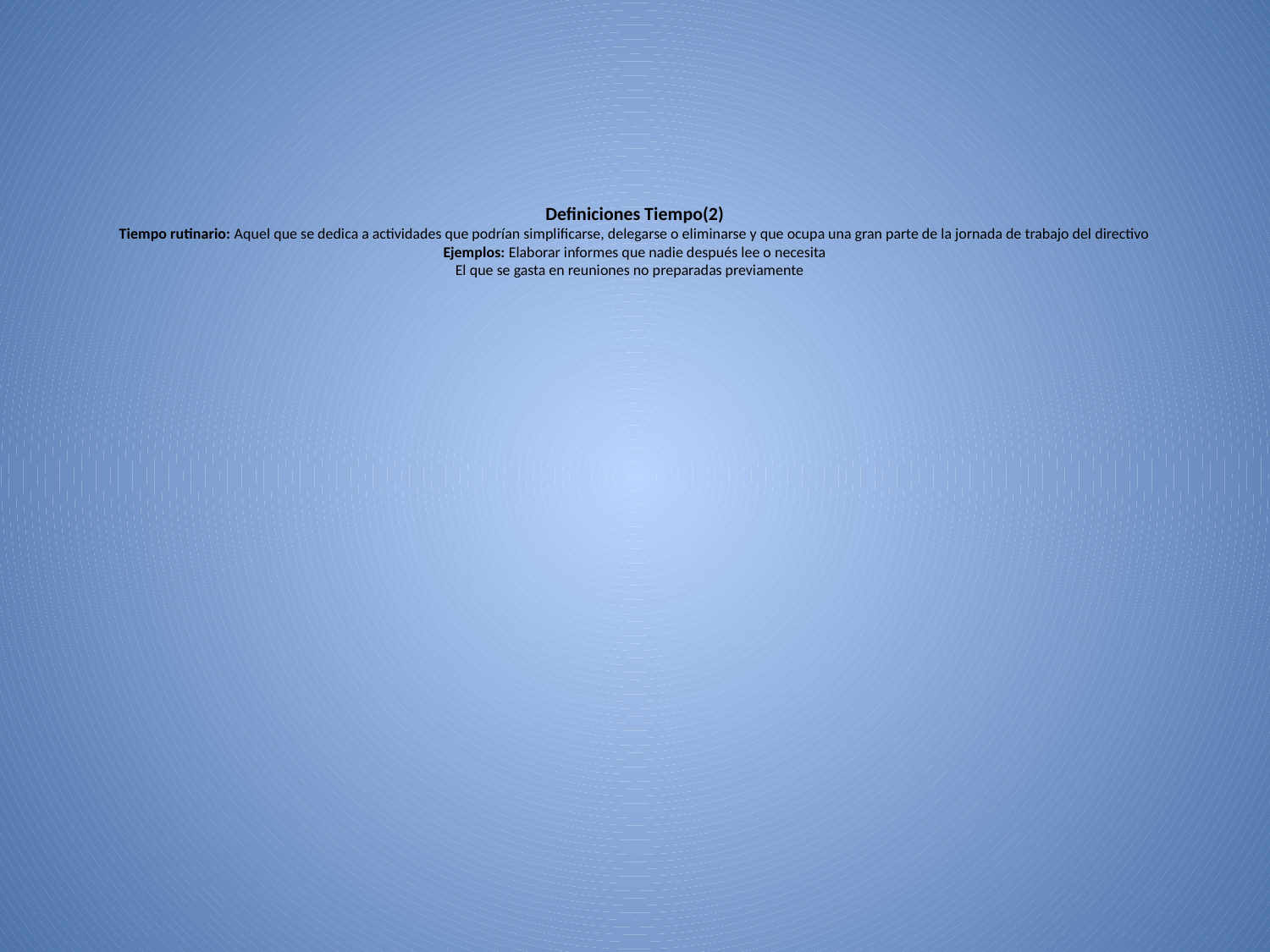

# Definiciones Tiempo(2) Tiempo rutinario: Aquel que se dedica a actividades que podrían simplificarse, delegarse o eliminarse y que ocupa una gran parte de la jornada de trabajo del directivo Ejemplos: Elaborar informes que nadie después lee o necesita El que se gasta en reuniones no preparadas previamente